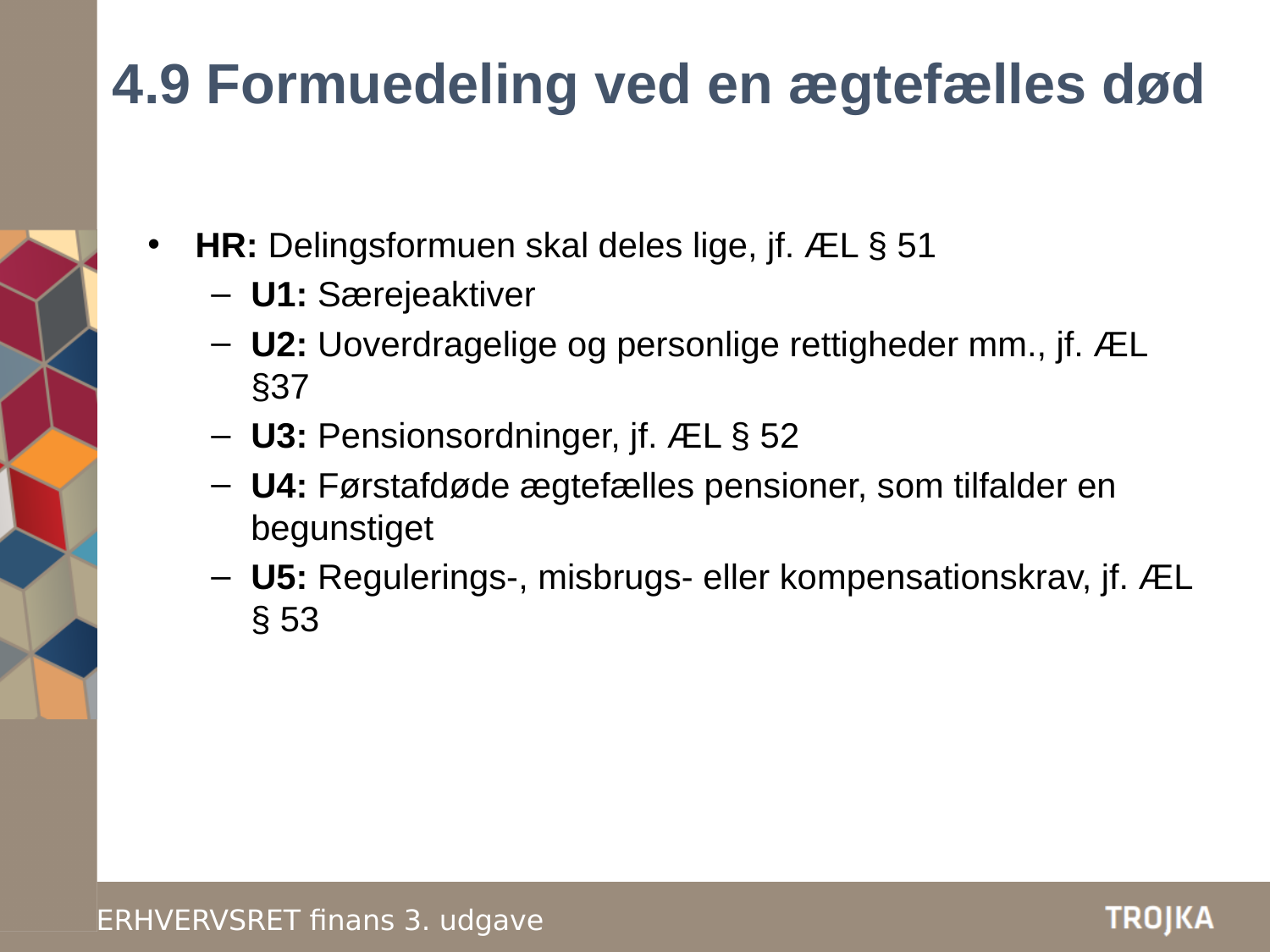

4.9 Formuedeling ved en ægtefælles død
HR: Delingsformuen skal deles lige, jf. ÆL § 51
U1: Særejeaktiver
U2: Uoverdragelige og personlige rettigheder mm., jf. ÆL §37
U3: Pensionsordninger, jf. ÆL § 52
U4: Førstafdøde ægtefælles pensioner, som tilfalder en begunstiget
U5: Regulerings-, misbrugs- eller kompensationskrav, jf. ÆL § 53